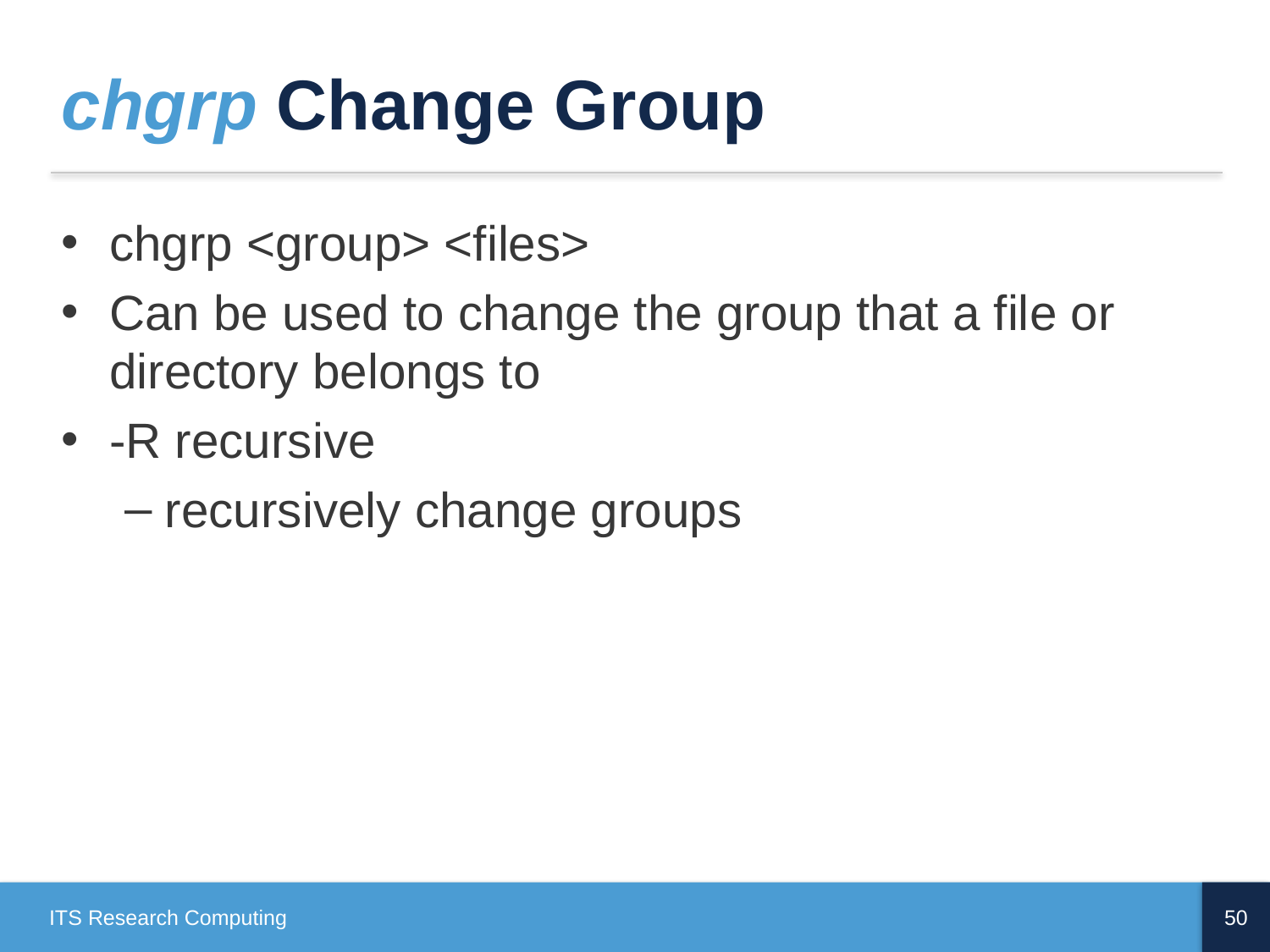

# chgrp Change Group
chgrp <group> <files>
Can be used to change the group that a file or directory belongs to
-R recursive
recursively change groups

ITS Research Computing
50